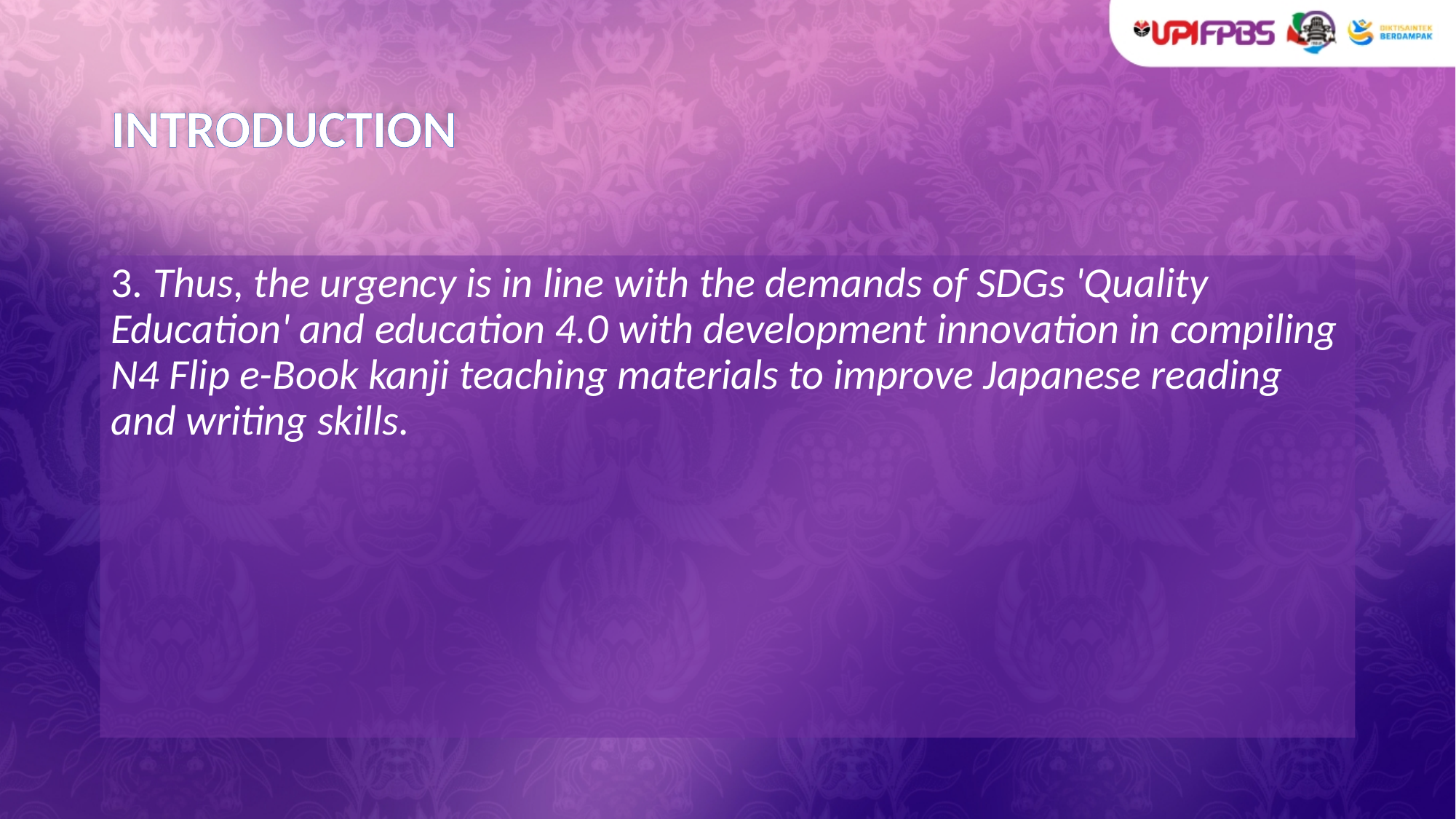

INTRODUCTION
3. Thus, the urgency is in line with the demands of SDGs 'Quality Education' and education 4.0 with development innovation in compiling N4 Flip e-Book kanji teaching materials to improve Japanese reading and writing skills.